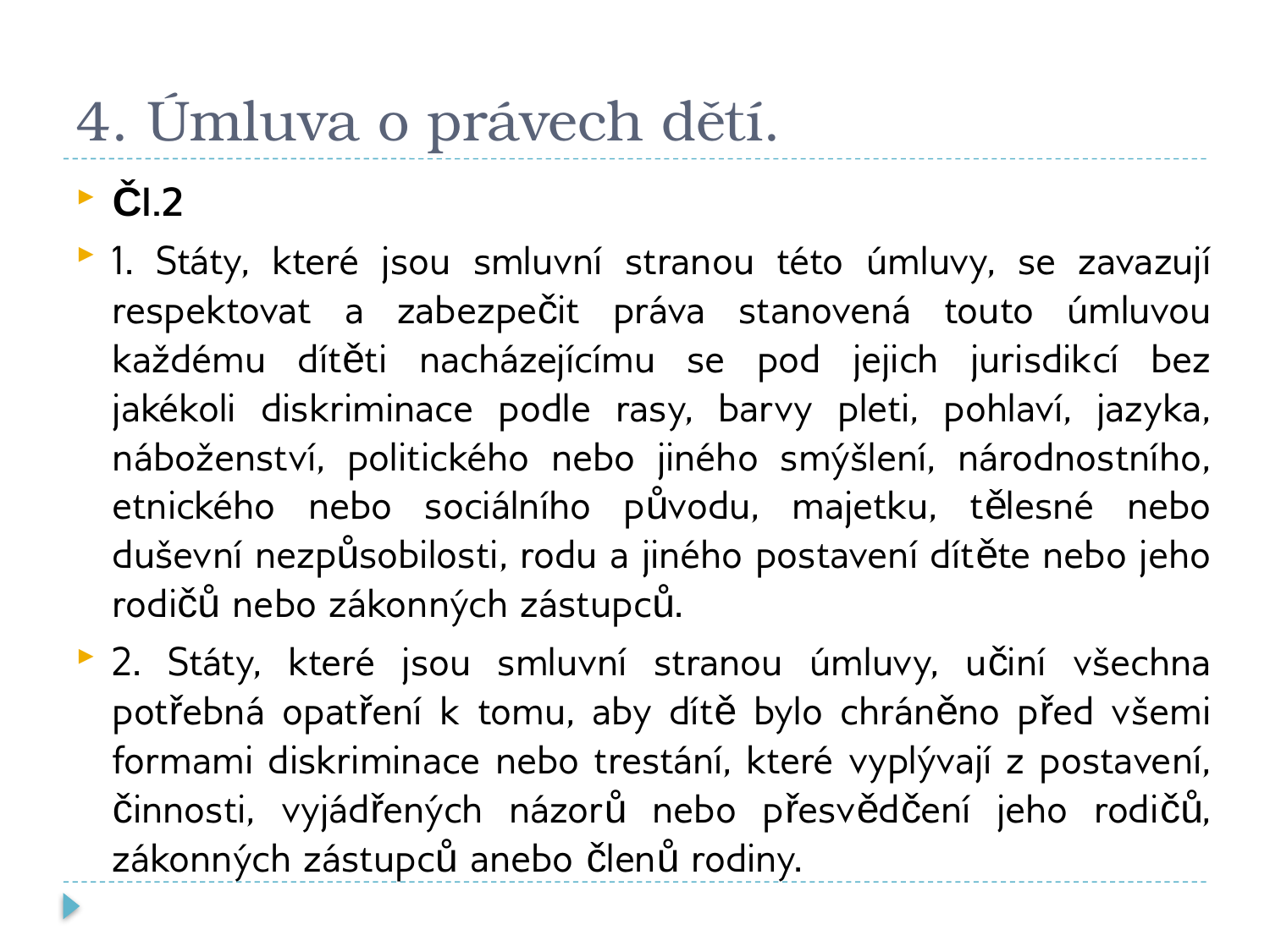

# 4. Úmluva o právech dětí.
Čl.2
1. Státy, které jsou smluvní stranou této úmluvy, se zavazují respektovat a zabezpečit práva stanovená touto úmluvou každému dítěti nacházejícímu se pod jejich jurisdikcí bez jakékoli diskriminace podle rasy, barvy pleti, pohlaví, jazyka, náboženství, politického nebo jiného smýšlení, národnostního, etnického nebo sociálního původu, majetku, tělesné nebo duševní nezpůsobilosti, rodu a jiného postavení dítěte nebo jeho rodičů nebo zákonných zástupců.
2. Státy, které jsou smluvní stranou úmluvy, učiní všechna potřebná opatření k tomu, aby dítě bylo chráněno před všemi formami diskriminace nebo trestání, které vyplývají z postavení, činnosti, vyjádřených názorů nebo přesvědčení jeho rodičů, zákonných zástupců anebo členů rodiny.